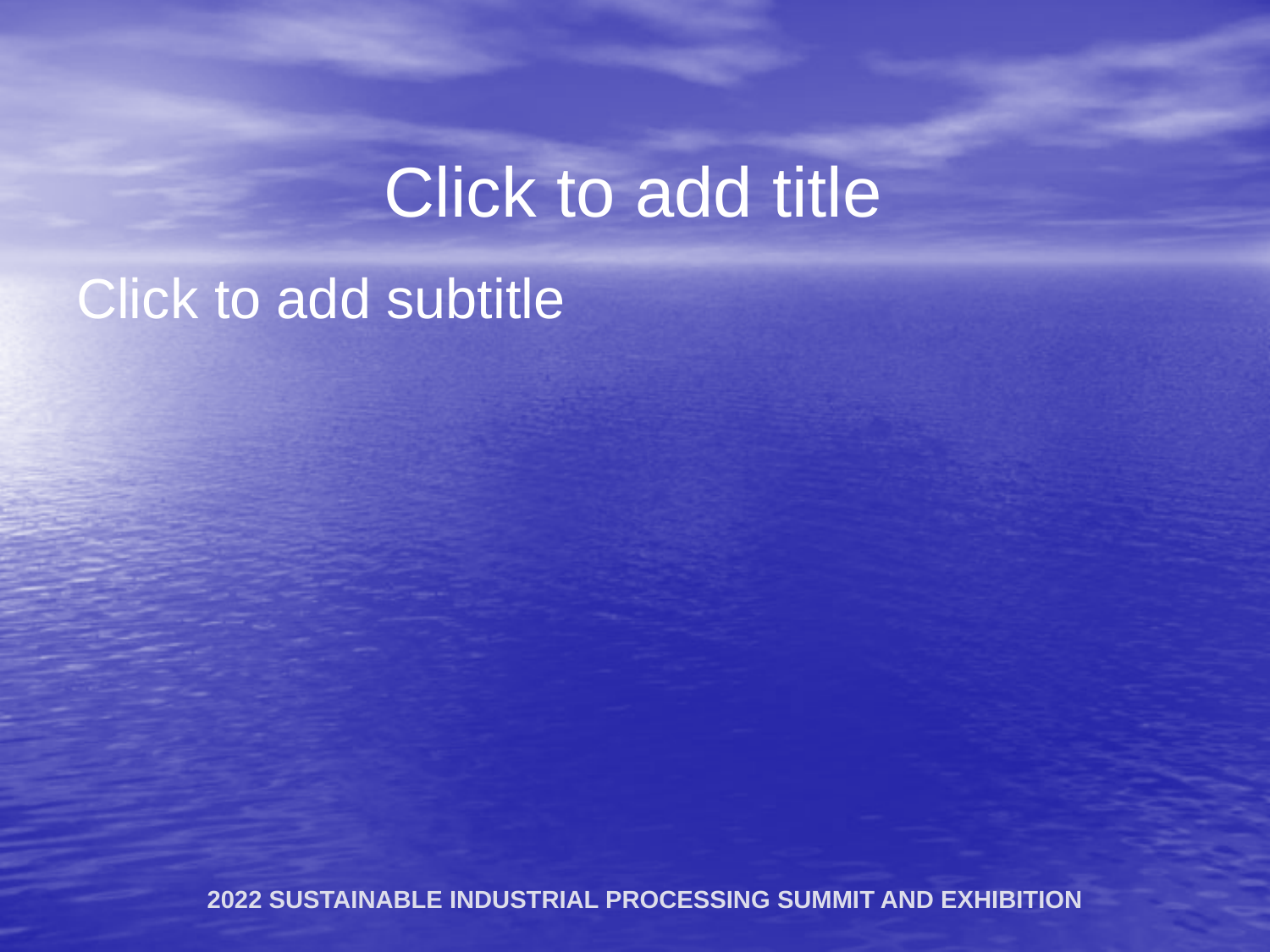

# Click to add title
Click to add subtitle
2022 SUSTAINABLE INDUSTRIAL PROCESSING SUMMIT AND EXHIBITION